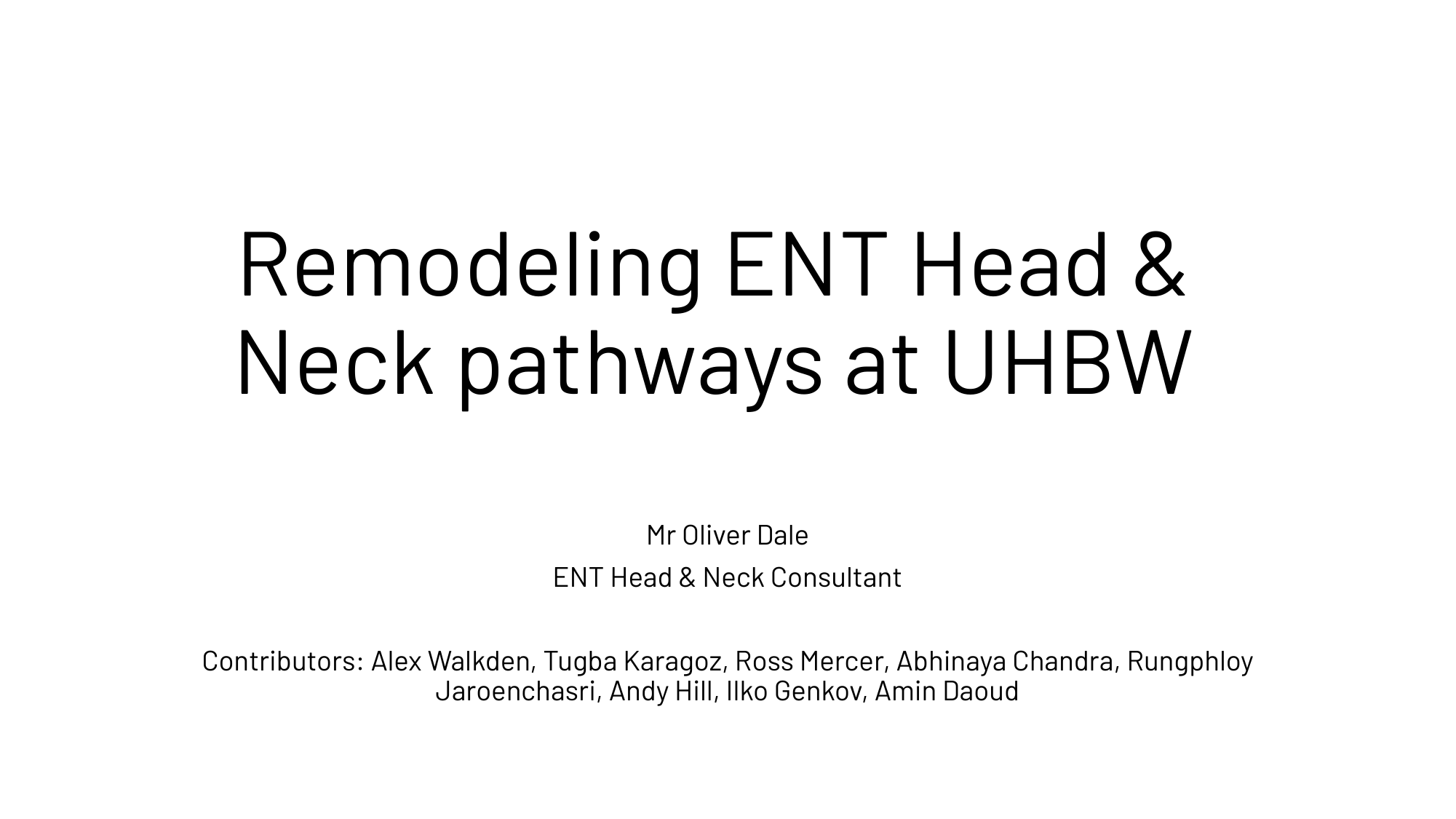

# Remodeling ENT Head & Neck pathways at UHBW
 Mr Oliver Dale
ENT Head & Neck Consultant

Contributors: Alex Walkden, Tugba Karagoz, Ross Mercer, Abhinaya Chandra, Rungphloy Jaroenchasri, Andy Hill, Ilko Genkov, Amin Daoud